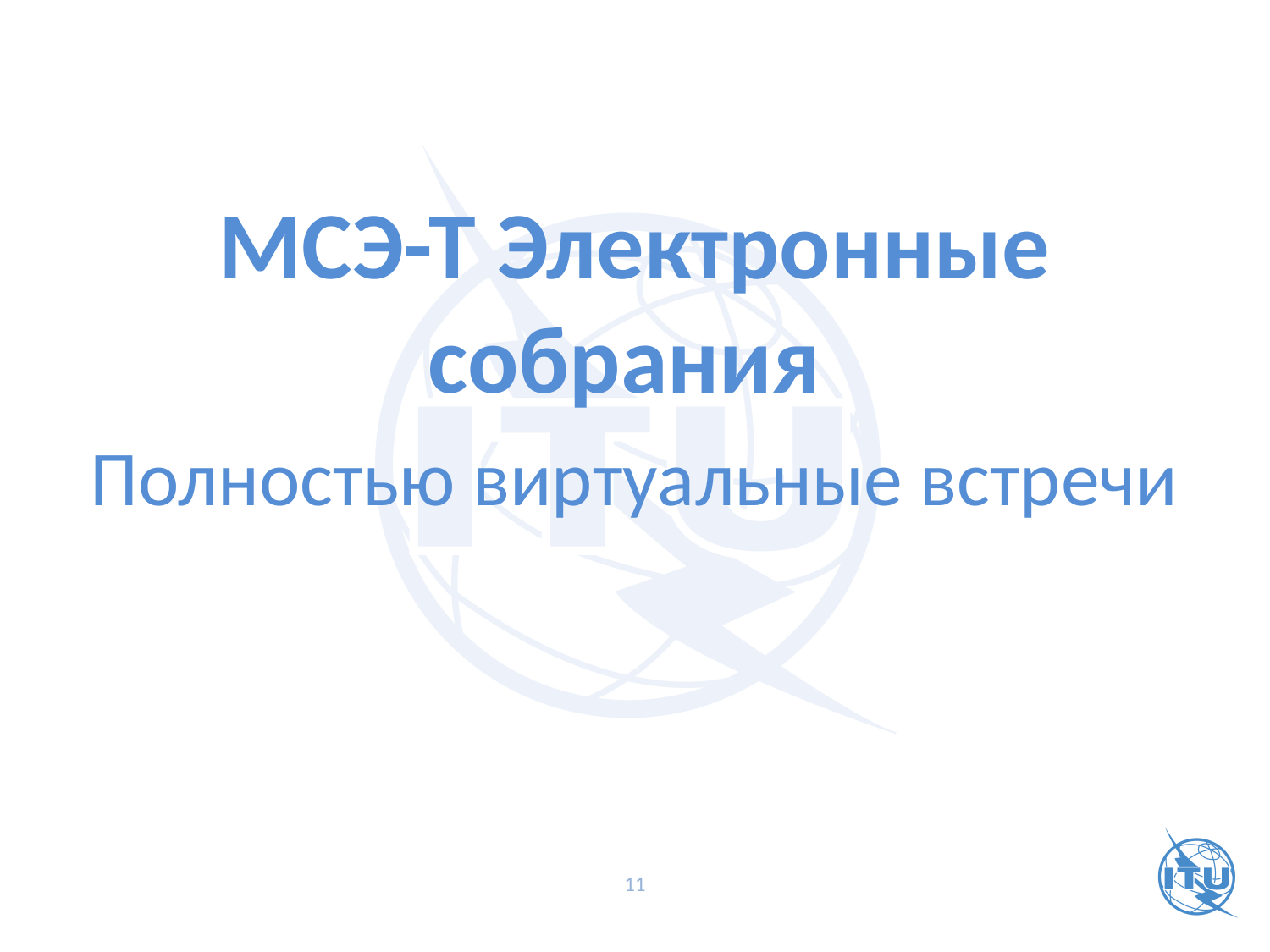

МСЭ-Т Электронные собрания
Полностью виртуальные встречи

11